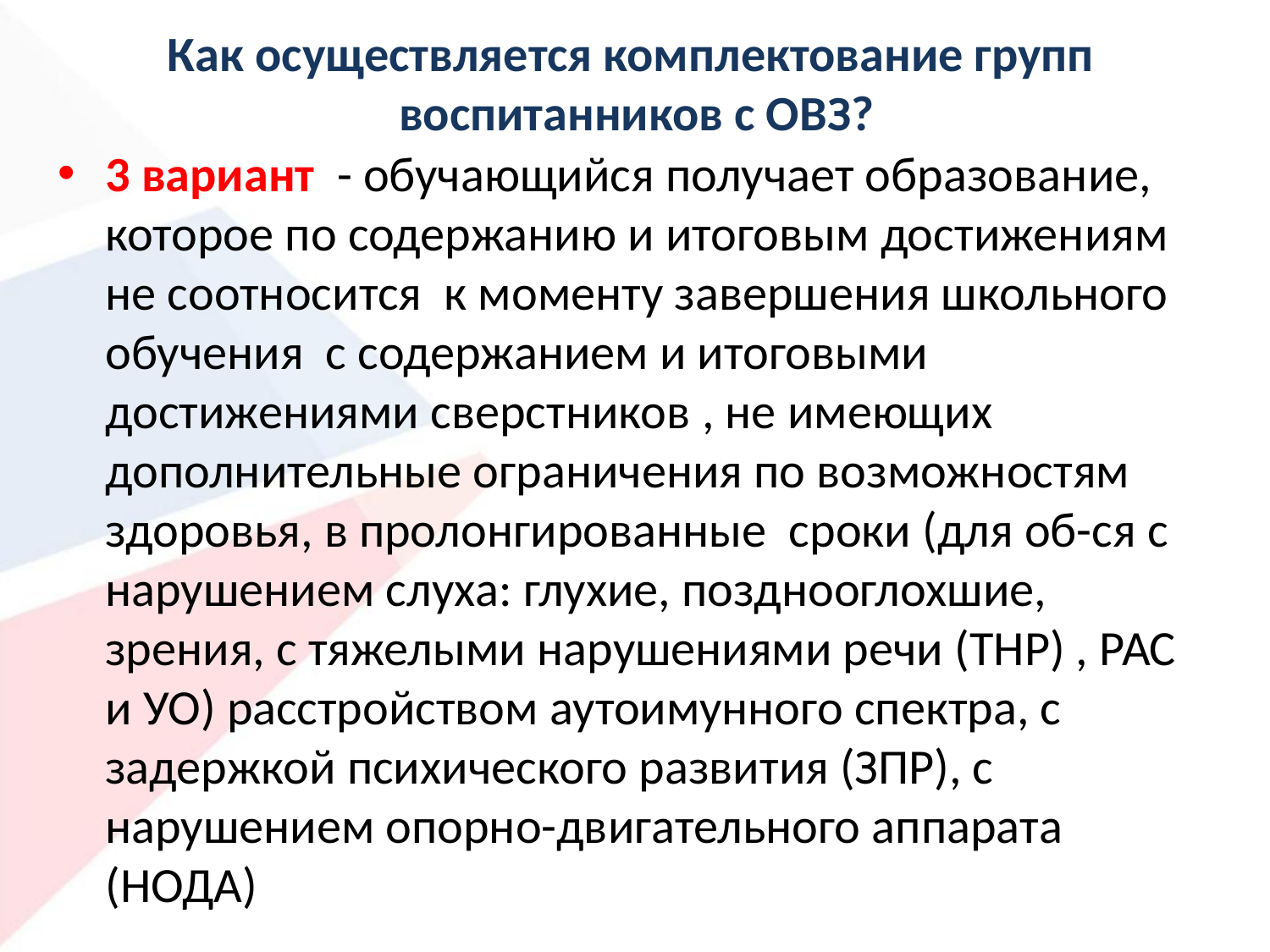

# Как осуществляется комплектование групп  воспитанников с ОВЗ?
3 вариант  - обучающийся получает образование, которое по содержанию и итоговым достижениям не соотносится  к моменту завершения школьного обучения  с содержанием и итоговыми достижениями сверстников , не имеющих дополнительные ограничения по возможностям здоровья, в пролонгированные  сроки (для об-ся с нарушением слуха: глухие, позднооглохшие, зрения, с тяжелыми нарушениями речи (ТНР) , РАС и УО) расстройством аутоимунного спектра, с задержкой психического развития (ЗПР), с нарушением опорно-двигательного аппарата (НОДА)